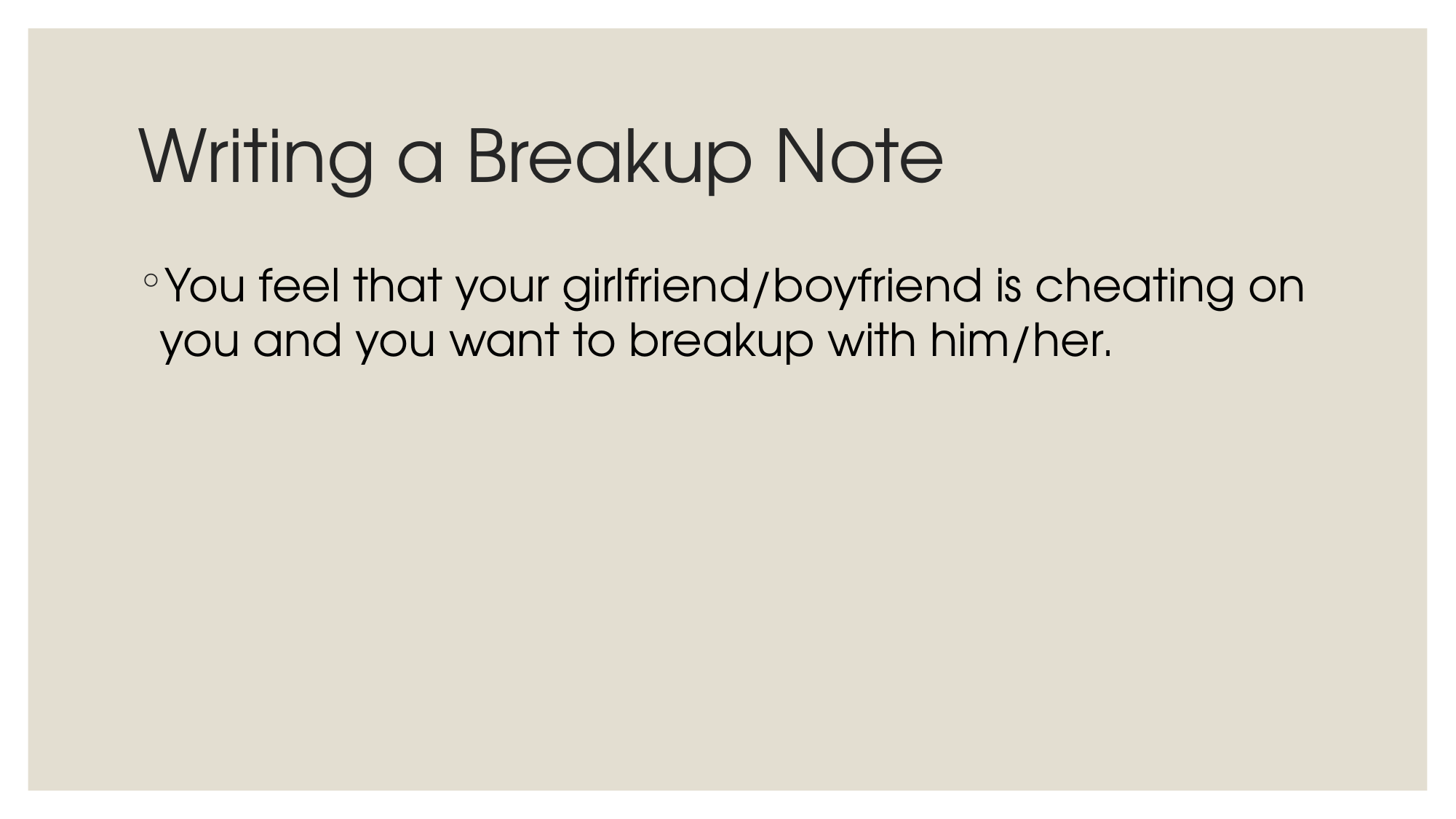

# Writing a Breakup Note
You feel that your girlfriend/boyfriend is cheating on you and you want to breakup with him/her.